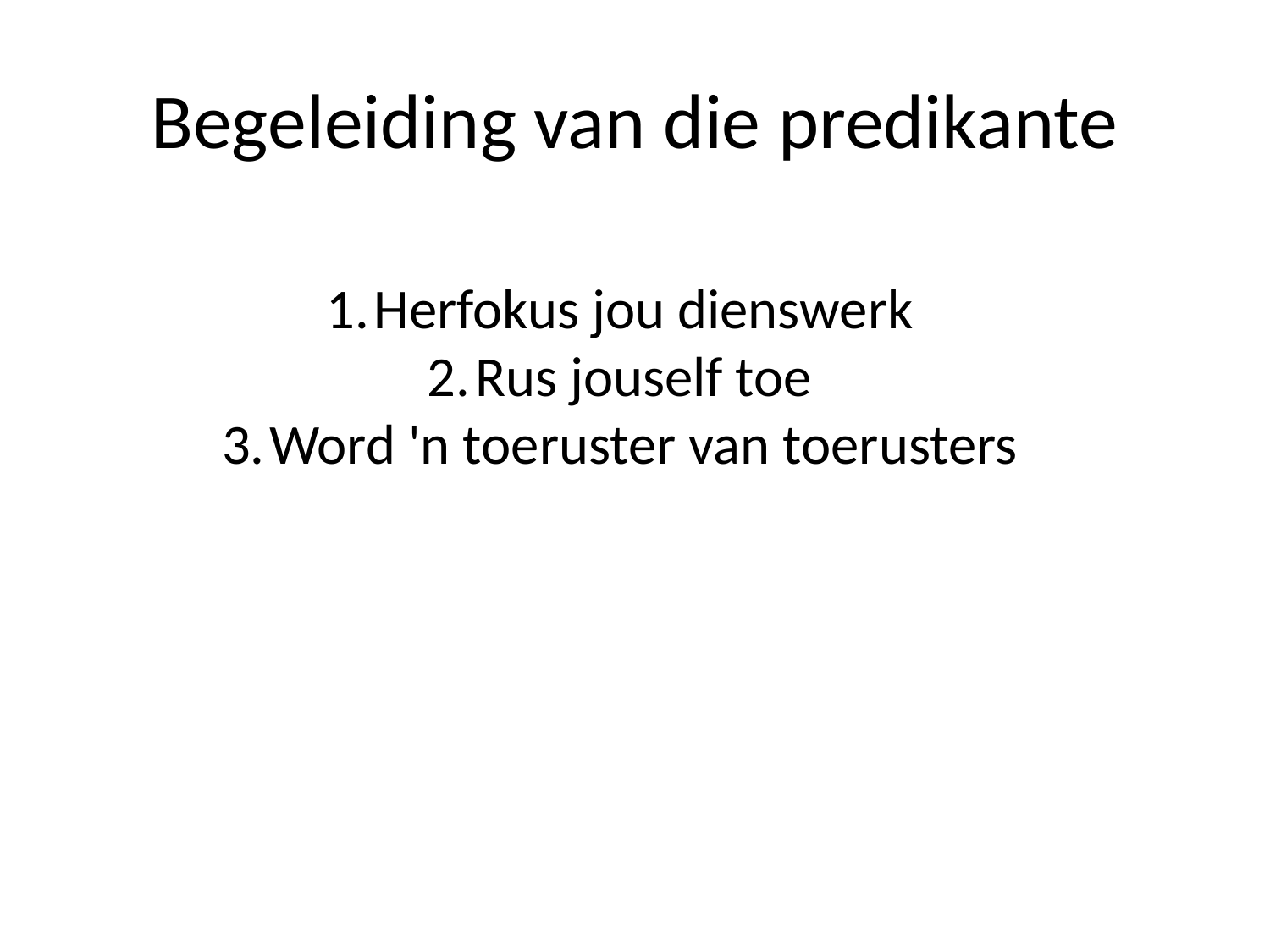

# Begeleiding van die predikante
Herfokus jou dienswerk
Rus jouself toe
Word 'n toeruster van toerusters